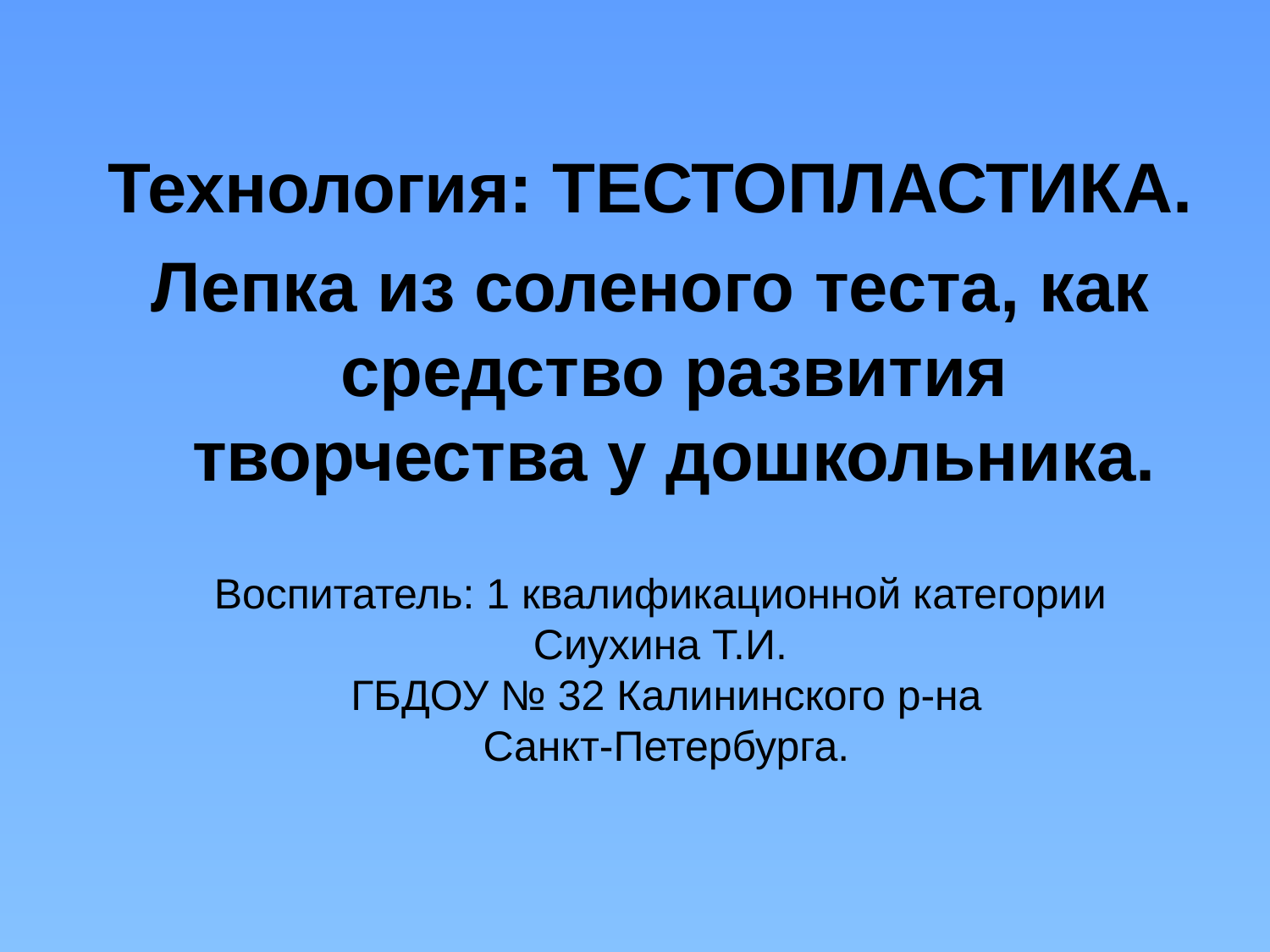

Технология: ТЕСТОПЛАСТИКА.
Лепка из соленого теста, как средство развития творчества у дошкольника.

# Воспитатель: 1 квалификационной категории Сиухина Т.И. ГБДОУ № 32 Калининского р-на Санкт-Петербурга.